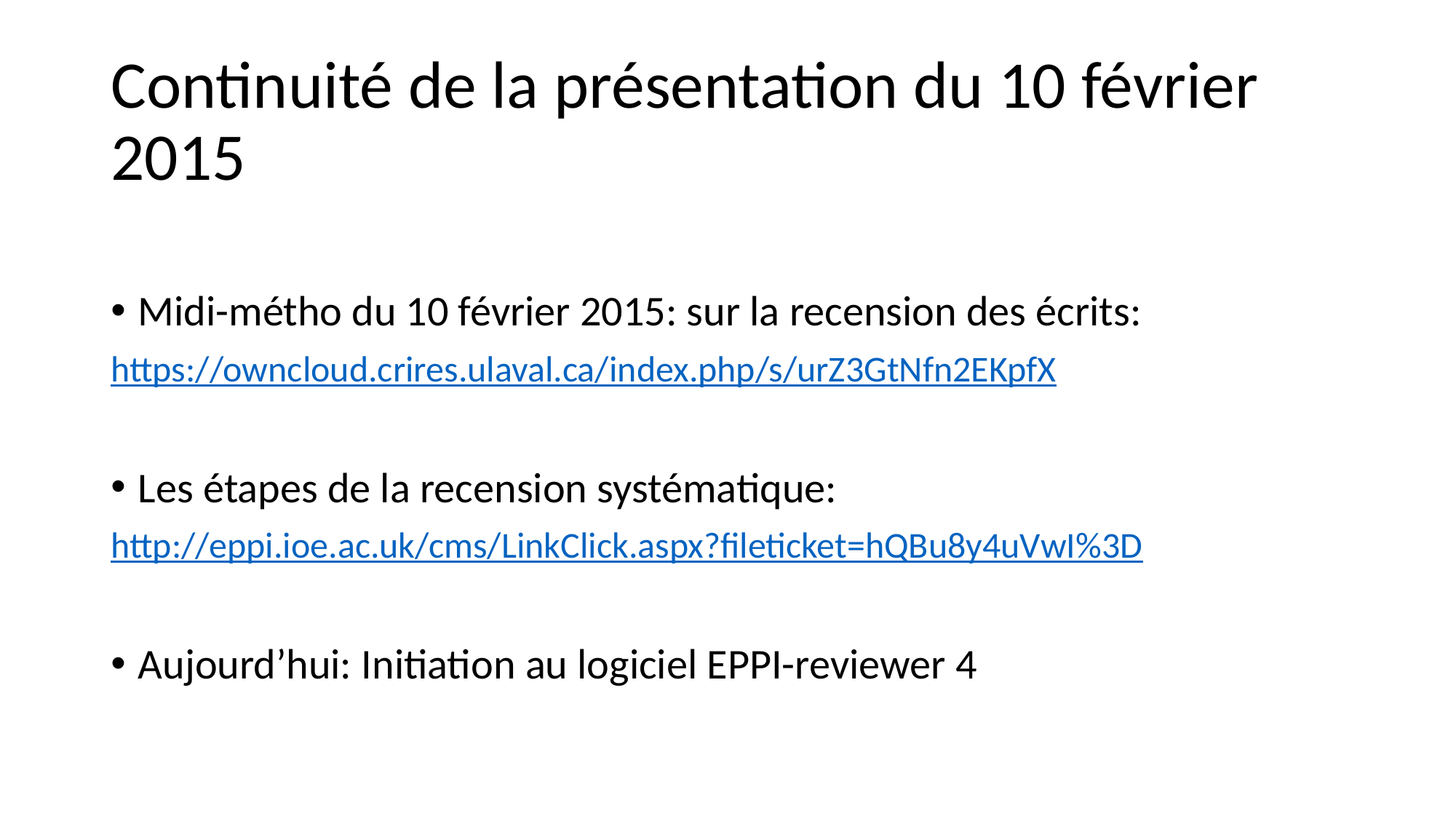

# Continuité de la présentation du 10 février 2015

Midi-métho du 10 février 2015: sur la recension des écrits:
https://owncloud.crires.ulaval.ca/index.php/s/urZ3GtNfn2EKpfX

Les étapes de la recension systématique:
http://eppi.ioe.ac.uk/cms/LinkClick.aspx?fileticket=hQBu8y4uVwI%3D

Aujourd’hui: Initiation au logiciel EPPI-reviewer 4